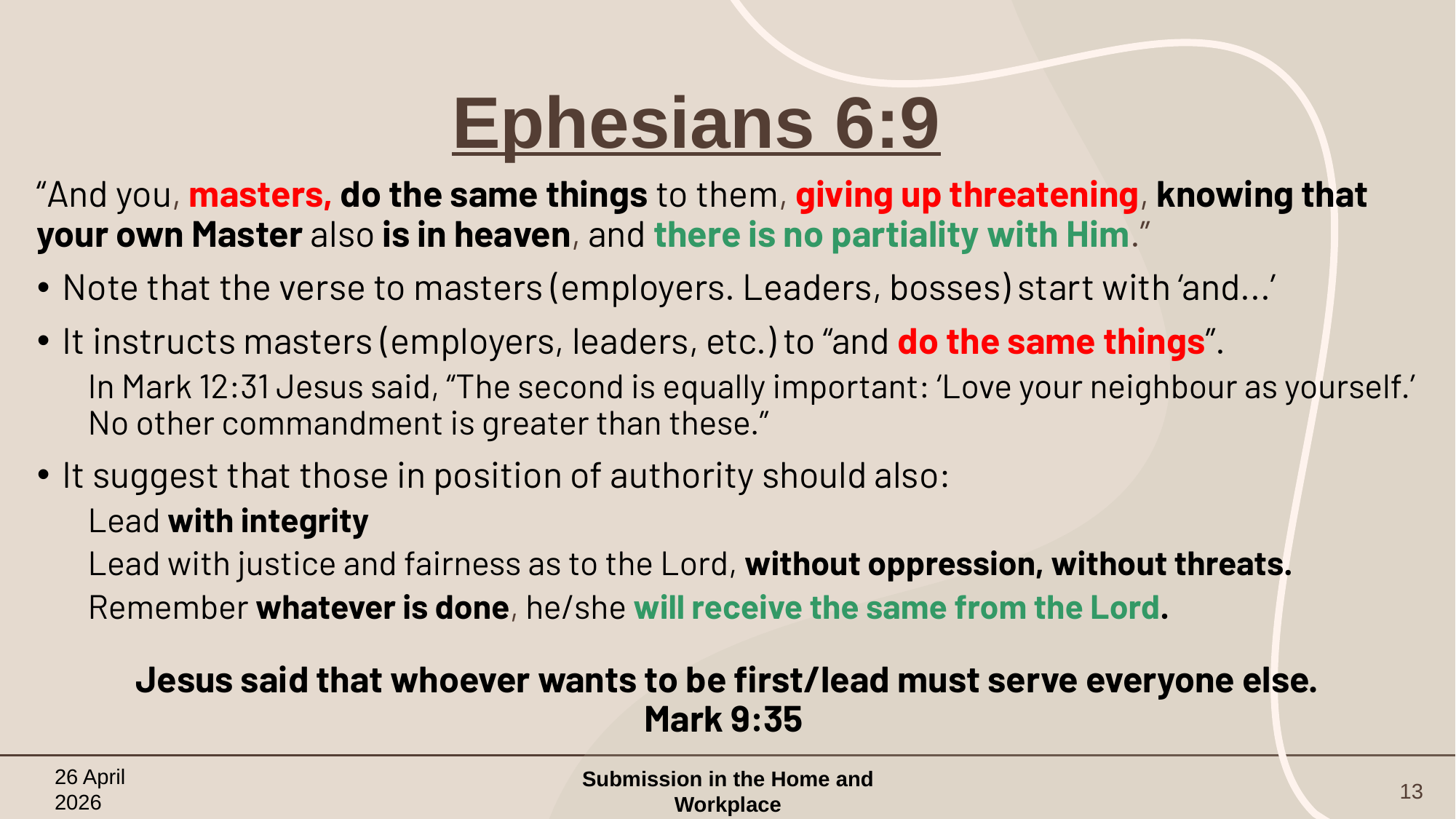

# Ephesians 6:9
“And you, masters, do the same things to them, giving up threatening, knowing that your own Master also is in heaven, and there is no partiality with Him.”
Note that the verse to masters (employers. Leaders, bosses) start with ‘and...’
It instructs masters (employers, leaders, etc.) to “and do the same things”.
In Mark 12:31 Jesus said, “The second is equally important: ‘Love your neighbour as yourself.’ No other commandment is greater than these.”
It suggest that those in position of authority should also:
Lead with integrity
Lead with justice and fairness as to the Lord, without oppression, without threats.
Remember whatever is done, he/she will receive the same from the Lord.

Jesus said that whoever wants to be first/lead must serve everyone else.
Mark 9:35

26 April 2026
Submission in the Home and Workplace
13